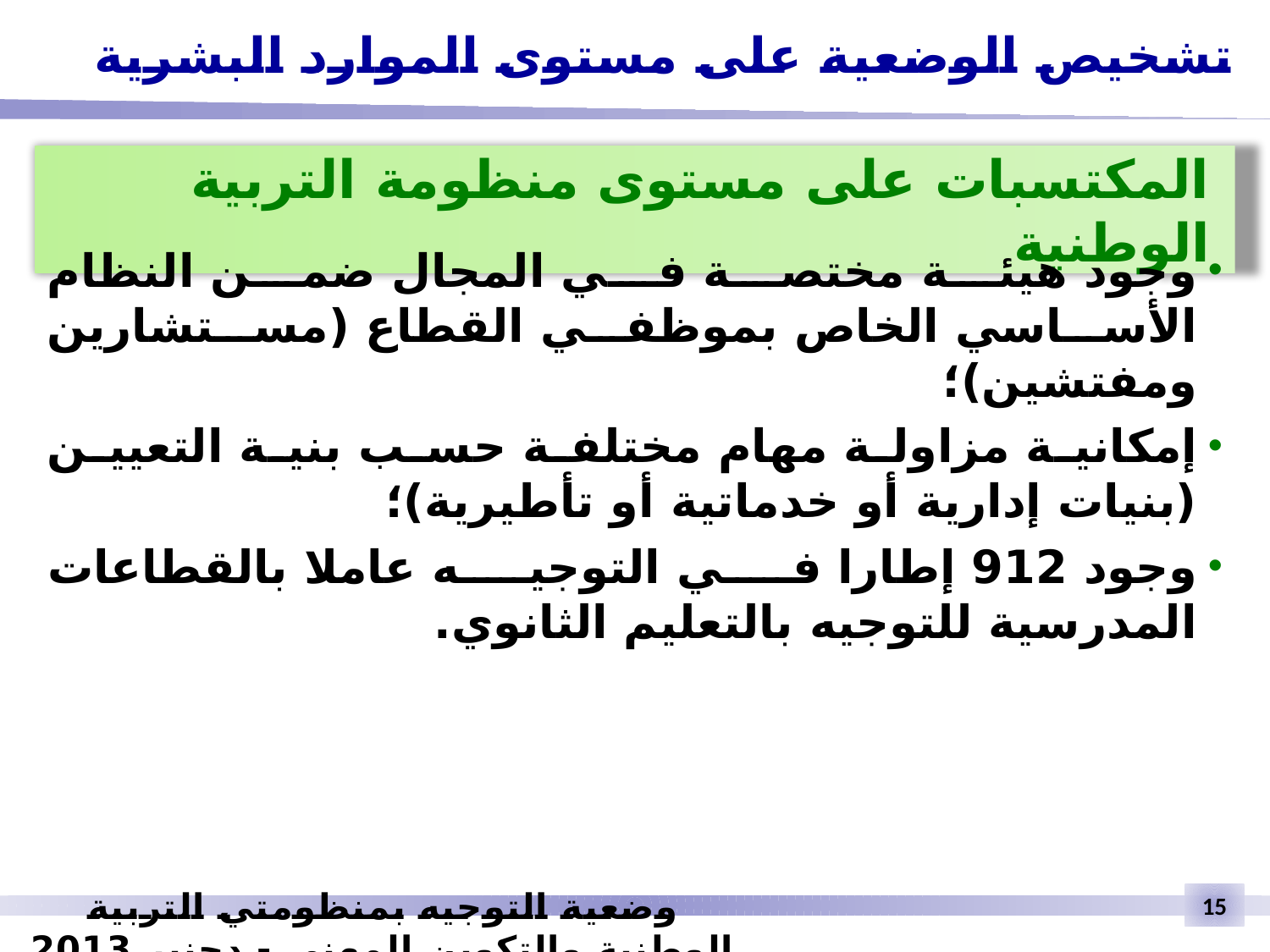

تشخيص الوضعية على مستوى الموارد البشرية

المكتسبات على مستوى منظومة التربية الوطنية
وجود هيئة مختصة في المجال ضمن النظام الأساسي الخاص بموظفي القطاع (مستشارين ومفتشين)؛
إمكانية مزاولة مهام مختلفة حسب بنية التعيين (بنيات إدارية أو خدماتية أو تأطيرية)؛
وجود 912 إطارا في التوجيه عاملا بالقطاعات المدرسية للتوجيه بالتعليم الثانوي.
وضعية التوجيه بمنظومتي التربية الوطنية والتكوين المهني - دجنبر 2013
15